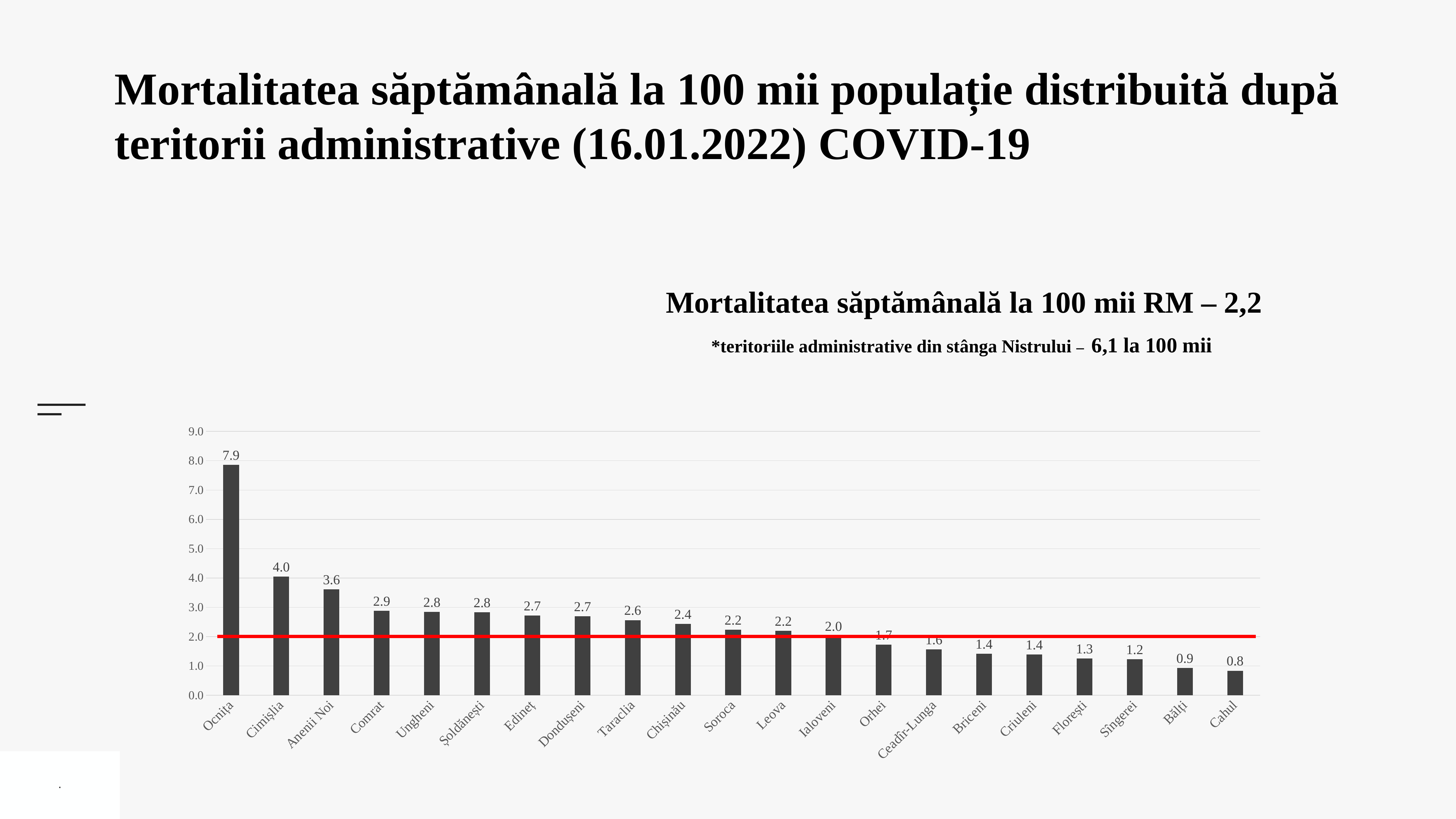

Mortalitatea săptămânală la 100 mii populație distribuită după teritorii administrative (16.01.2022) COVID-19
Mortalitatea săptămânală la 100 mii RM – 2,2
*teritoriile administrative din stânga Nistrului –  6,1 la 100 mii

### Chart

| Category |  |
|---|---|
| Ocnița | 7.854225573358467 |
| Cimișlia | 4.048910842983238 |
| Anenii Noi | 3.619123448300822 |
| Comrat | 2.883381629975635 |
| Ungheni | 2.8419317557454384 |
| Șoldănești | 2.8339851499178144 |
| Edineț | 2.7181668682640425 |
| Dondușeni | 2.6943284386366697 |
| Taraclia | 2.563248148053213 |
| Chișinău | 2.4390306521967964 |
| Soroca | 2.2299527250022297 |
| Leova | 2.2000264003168035 |
| Ialoveni | 2.025480545259363 |
| Orhei | 1.7256404283039544 |
| Ceadîr-Lunga | 1.561767921286897 |
| Briceni | 1.4134475398945567 |
| Criuleni | 1.3946806878565152 |
| Florești | 1.2574345819658732 |
| Sîngerei | 1.22884844612114 |
| Bălți | 0.93406439439935 |
| Cahul | 0.8387080541134437 |
.